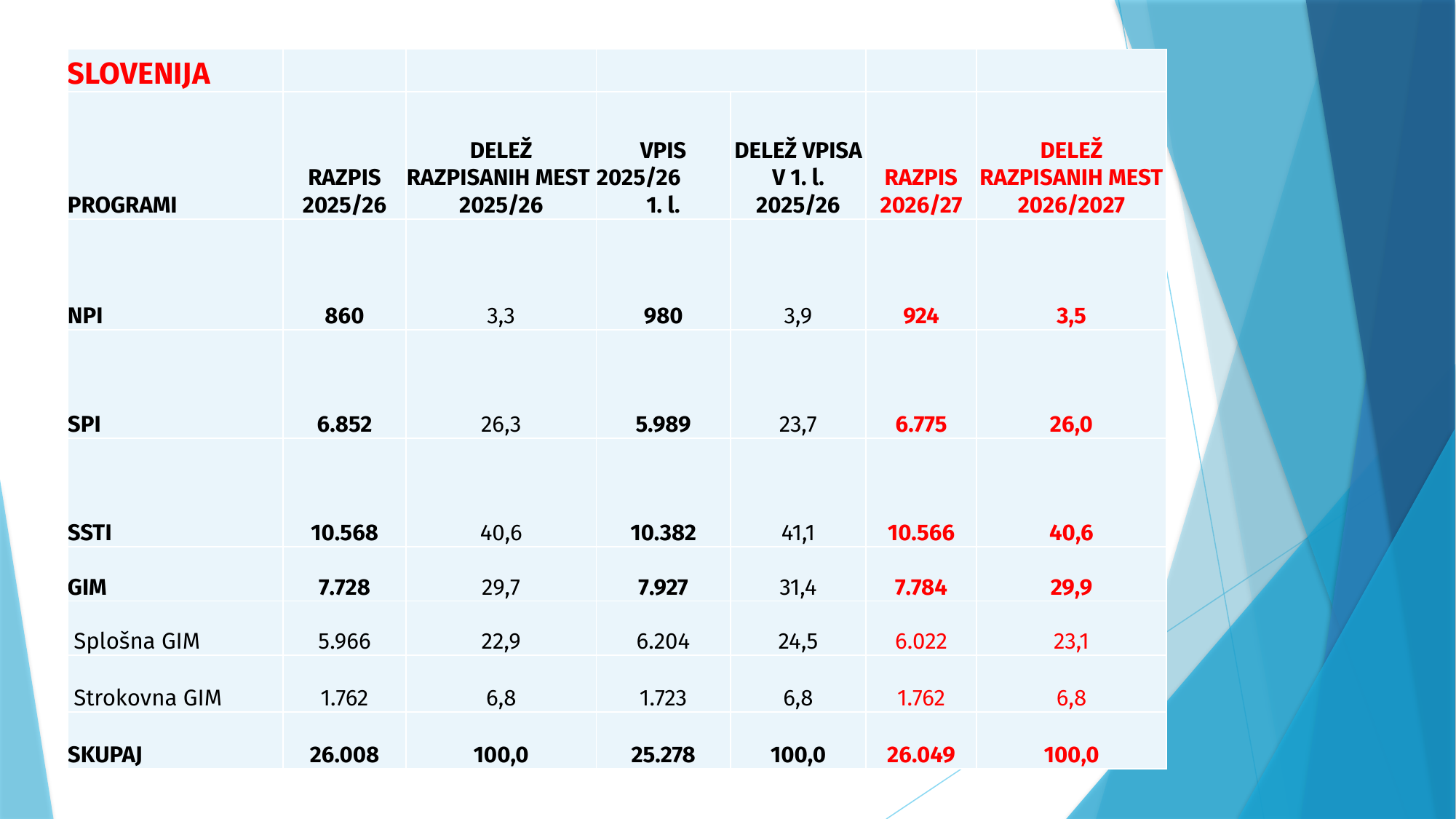

| SLOVENIJA |  |  |  |  |  |  |
| --- | --- | --- | --- | --- | --- | --- |
| PROGRAMI | RAZPIS 2025/26 | DELEŽ RAZPISANIH MEST 2025/26 | VPIS 2025/26 1. l. | DELEŽ VPISA V 1. l. 2025/26 | RAZPIS 2026/27 | DELEŽ RAZPISANIH MEST 2026/2027 |
| NPI | 860 | 3,3 | 980 | 3,9 | 924 | 3,5 |
| SPI | 6.852 | 26,3 | 5.989 | 23,7 | 6.775 | 26,0 |
| SSTI | 10.568 | 40,6 | 10.382 | 41,1 | 10.566 | 40,6 |
| GIM | 7.728 | 29,7 | 7.927 | 31,4 | 7.784 | 29,9 |
| Splošna GIM | 5.966 | 22,9 | 6.204 | 24,5 | 6.022 | 23,1 |
| Strokovna GIM | 1.762 | 6,8 | 1.723 | 6,8 | 1.762 | 6,8 |
| SKUPAJ | 26.008 | 100,0 | 25.278 | 100,0 | 26.049 | 100,0 |